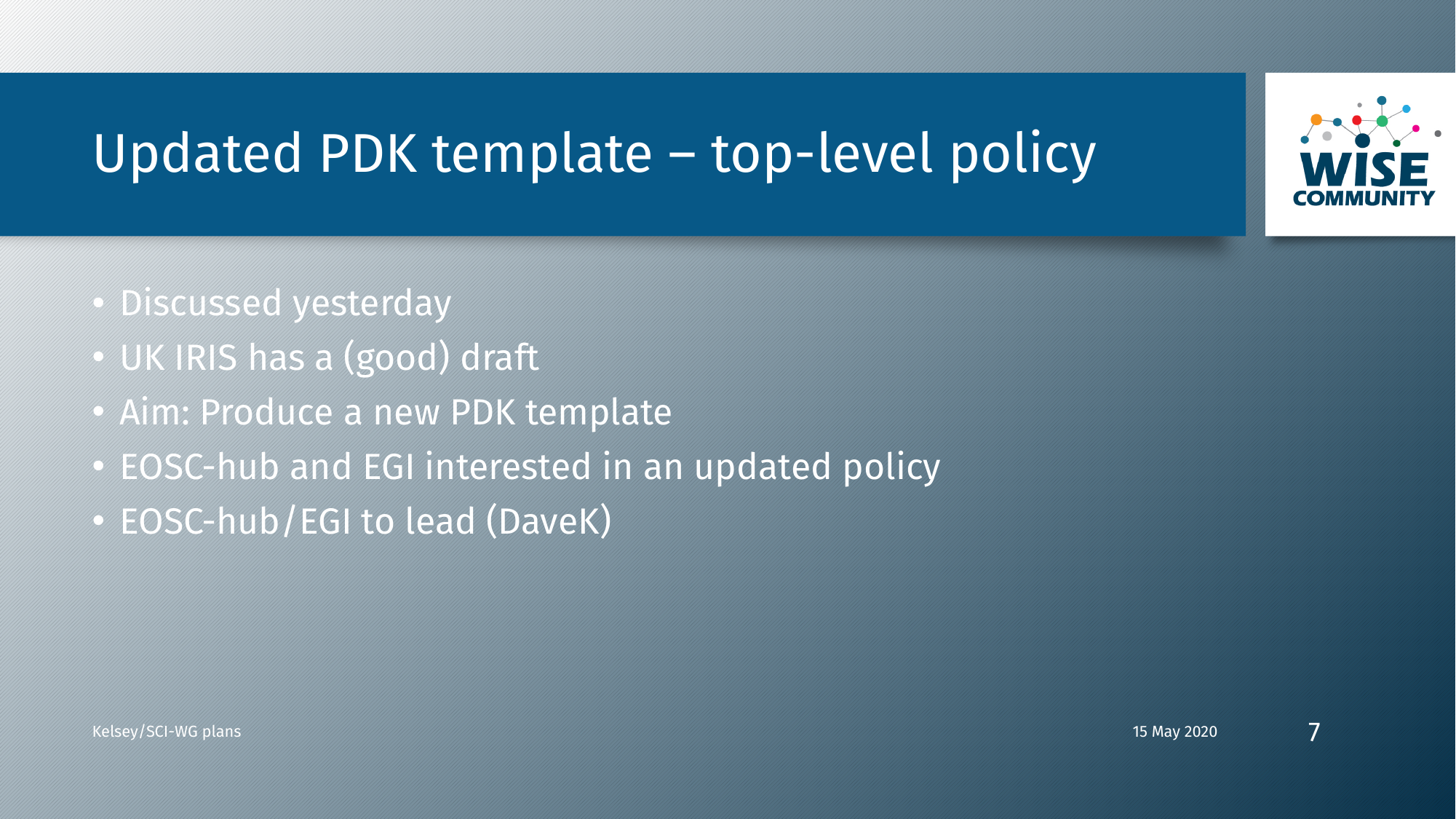

# Updated PDK template – top-level policy
Discussed yesterday
UK IRIS has a (good) draft
Aim: Produce a new PDK template
EOSC-hub and EGI interested in an updated policy
EOSC-hub/EGI to lead (DaveK)
7
15 May 2020
Kelsey/SCI-WG plans